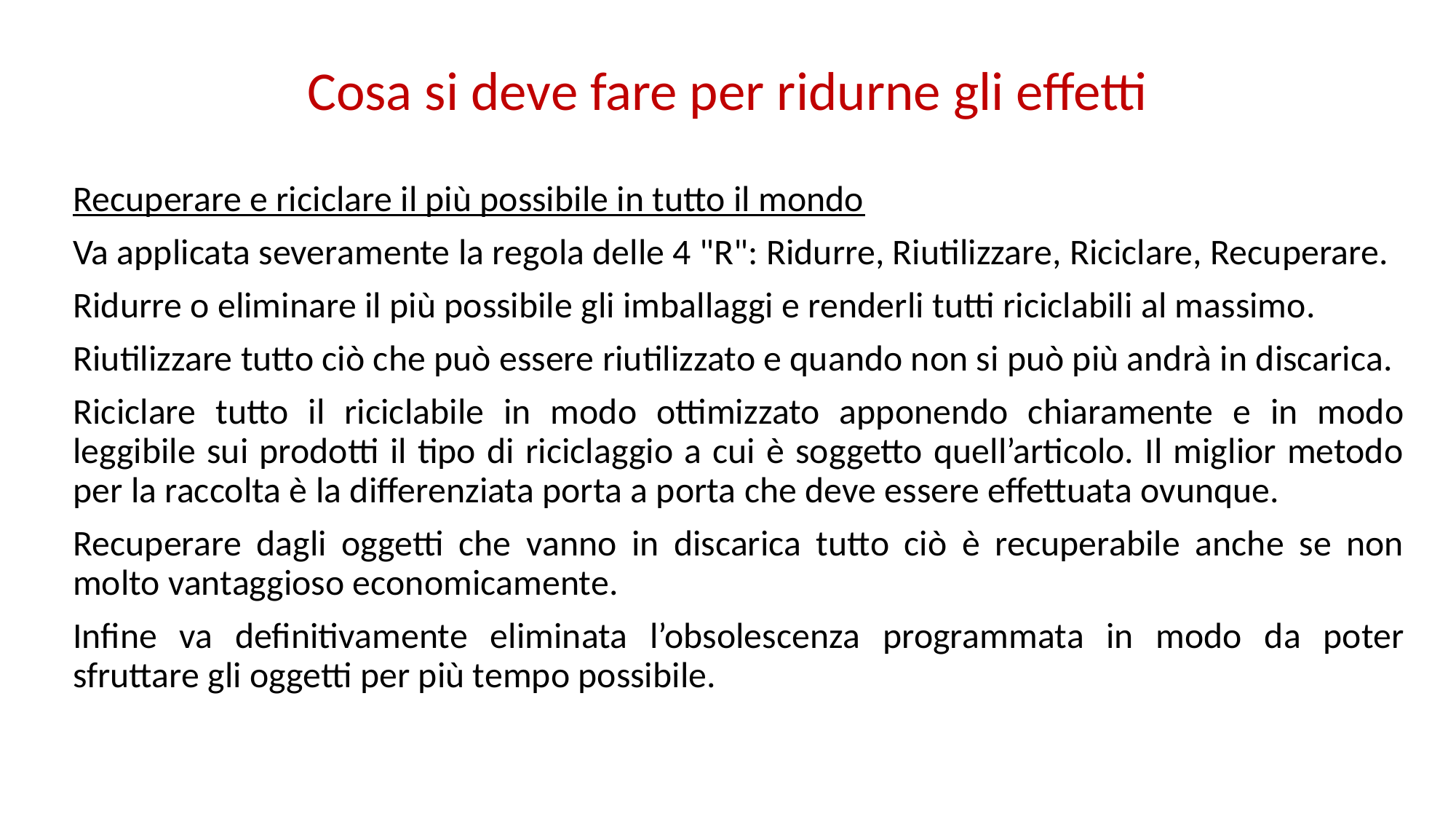

# Cosa si deve fare per ridurne gli effetti
Recuperare e riciclare il più possibile in tutto il mondo
Va applicata severamente la regola delle 4 "R": Ridurre, Riutilizzare, Riciclare, Recuperare.
Ridurre o eliminare il più possibile gli imballaggi e renderli tutti riciclabili al massimo.
Riutilizzare tutto ciò che può essere riutilizzato e quando non si può più andrà in discarica.
Riciclare tutto il riciclabile in modo ottimizzato apponendo chiaramente e in modo leggibile sui prodotti il tipo di riciclaggio a cui è soggetto quell’articolo. Il miglior metodo per la raccolta è la differenziata porta a porta che deve essere effettuata ovunque.
Recuperare dagli oggetti che vanno in discarica tutto ciò è recuperabile anche se non molto vantaggioso economicamente.
Infine va definitivamente eliminata l’obsolescenza programmata in modo da poter sfruttare gli oggetti per più tempo possibile.